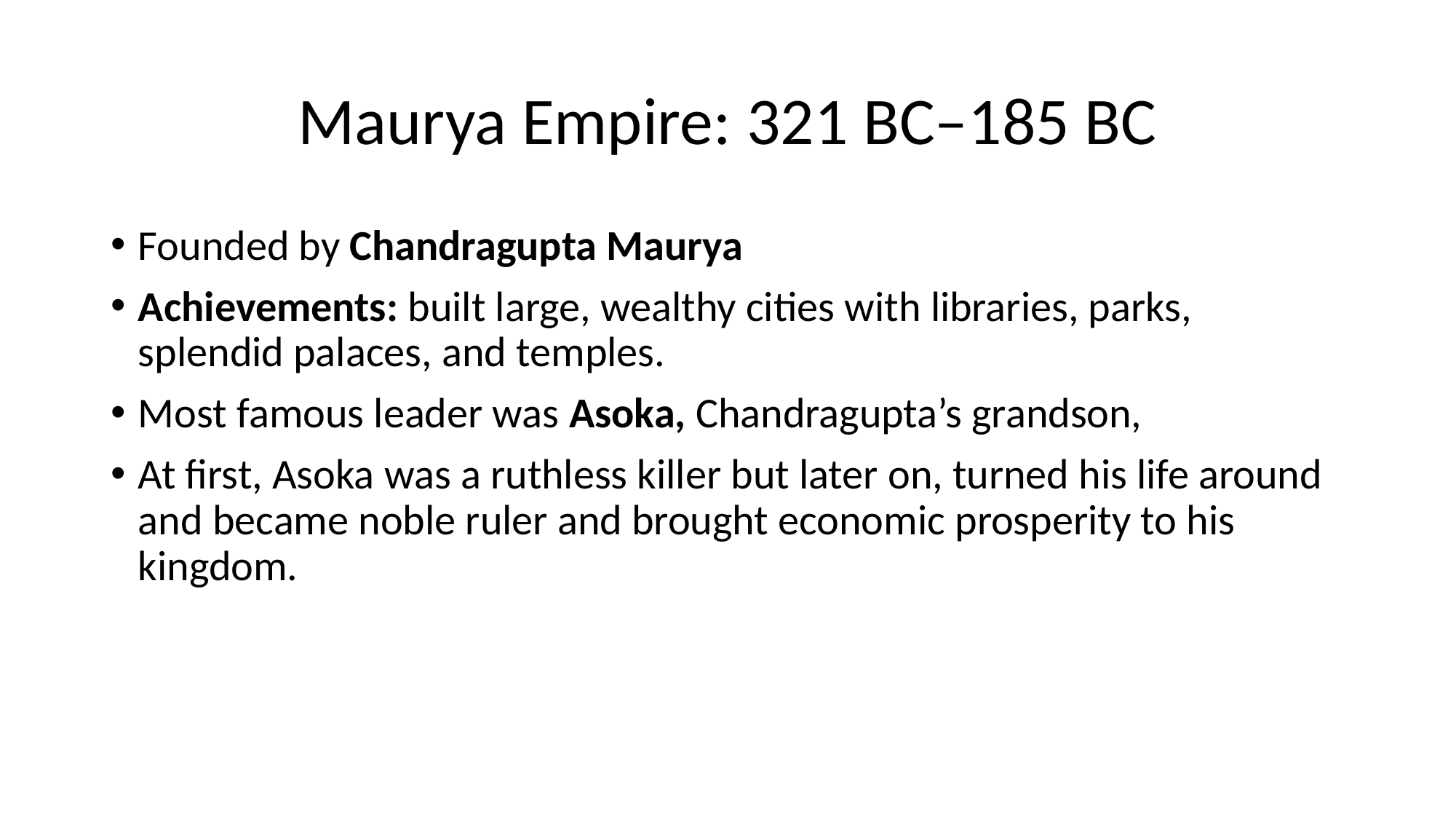

# Maurya Empire: 321 BC–185 BC
Founded by Chandragupta Maurya
Achievements: built large, wealthy cities with libraries, parks, splendid palaces, and temples.
Most famous leader was Asoka, Chandragupta’s grandson,
At first, Asoka was a ruthless killer but later on, turned his life around and became noble ruler and brought economic prosperity to his kingdom.